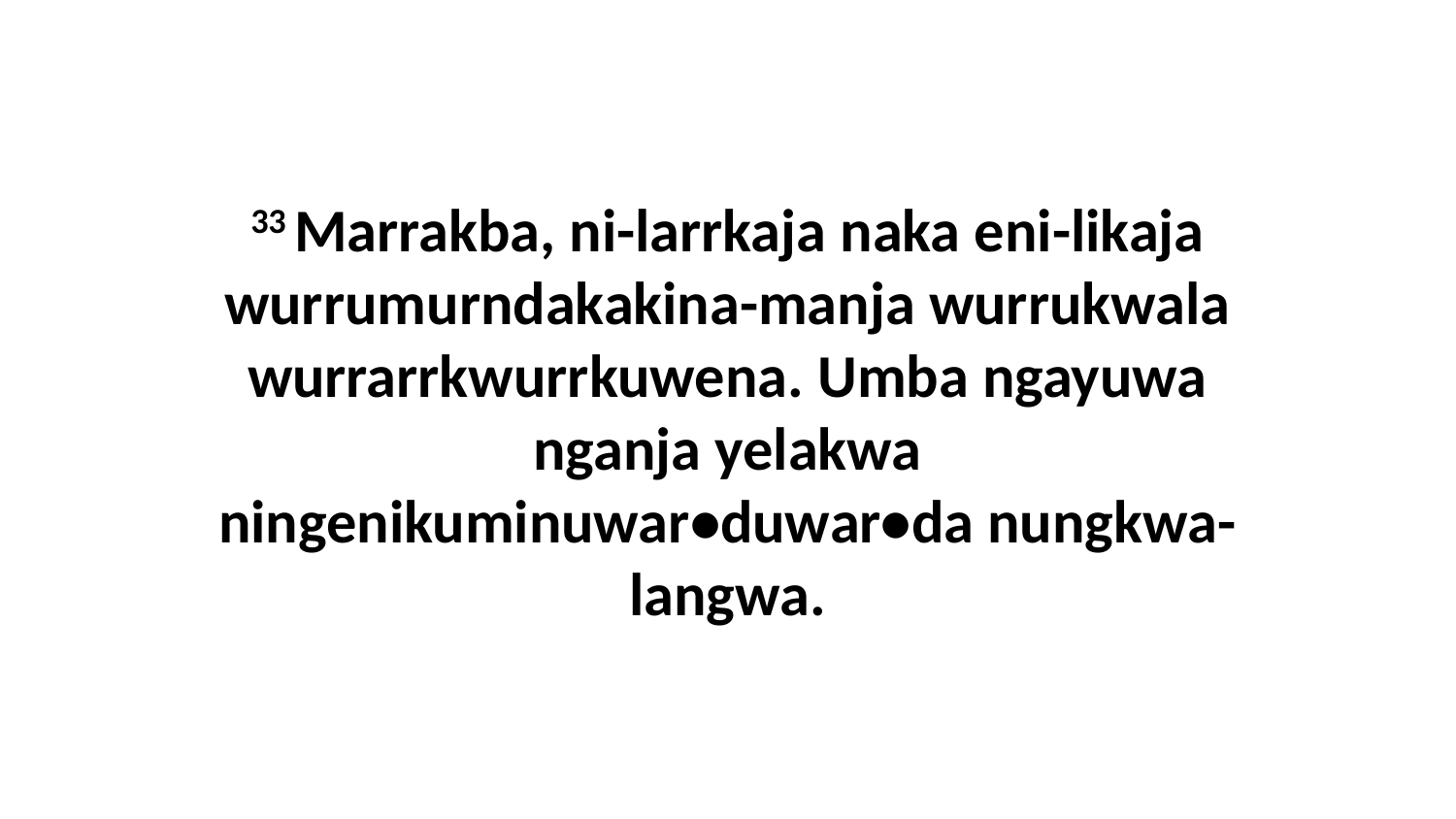

33 Marrakba, ni-larrkaja naka eni-likaja wurrumurndakakina-manja wurrukwala wurrarrkwurrkuwena. Umba ngayuwa nganja yelakwa ningenikuminuwar•duwar•da nungkwa-langwa.